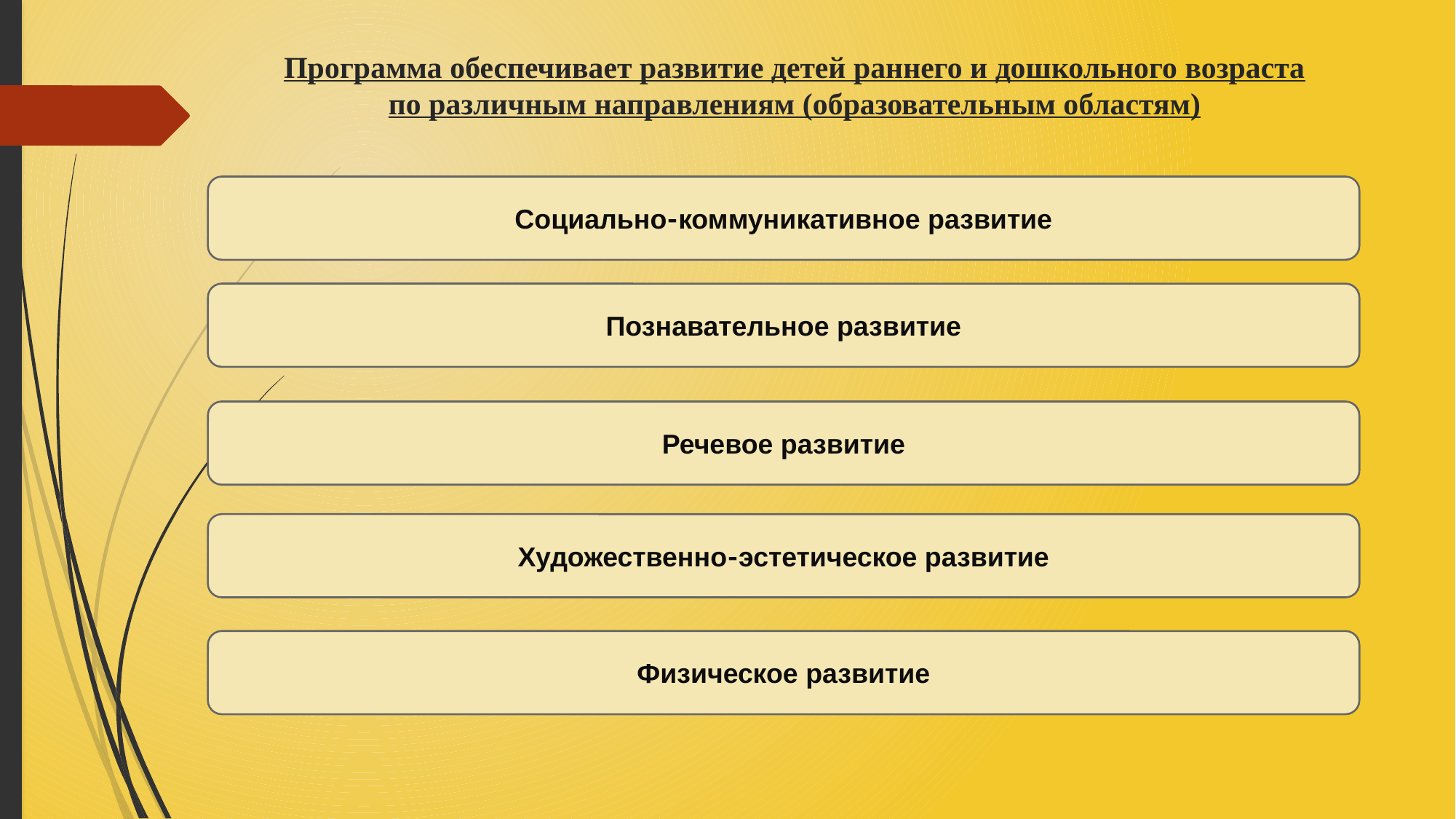

# Программа обеспечивает развитие детей раннего и дошкольного возраста по различным направлениям (образовательным областям)
Социально-коммуникативное развитие
Познавательное развитие
Речевое развитие
Художественно-эстетическое развитие
Физическое развитие